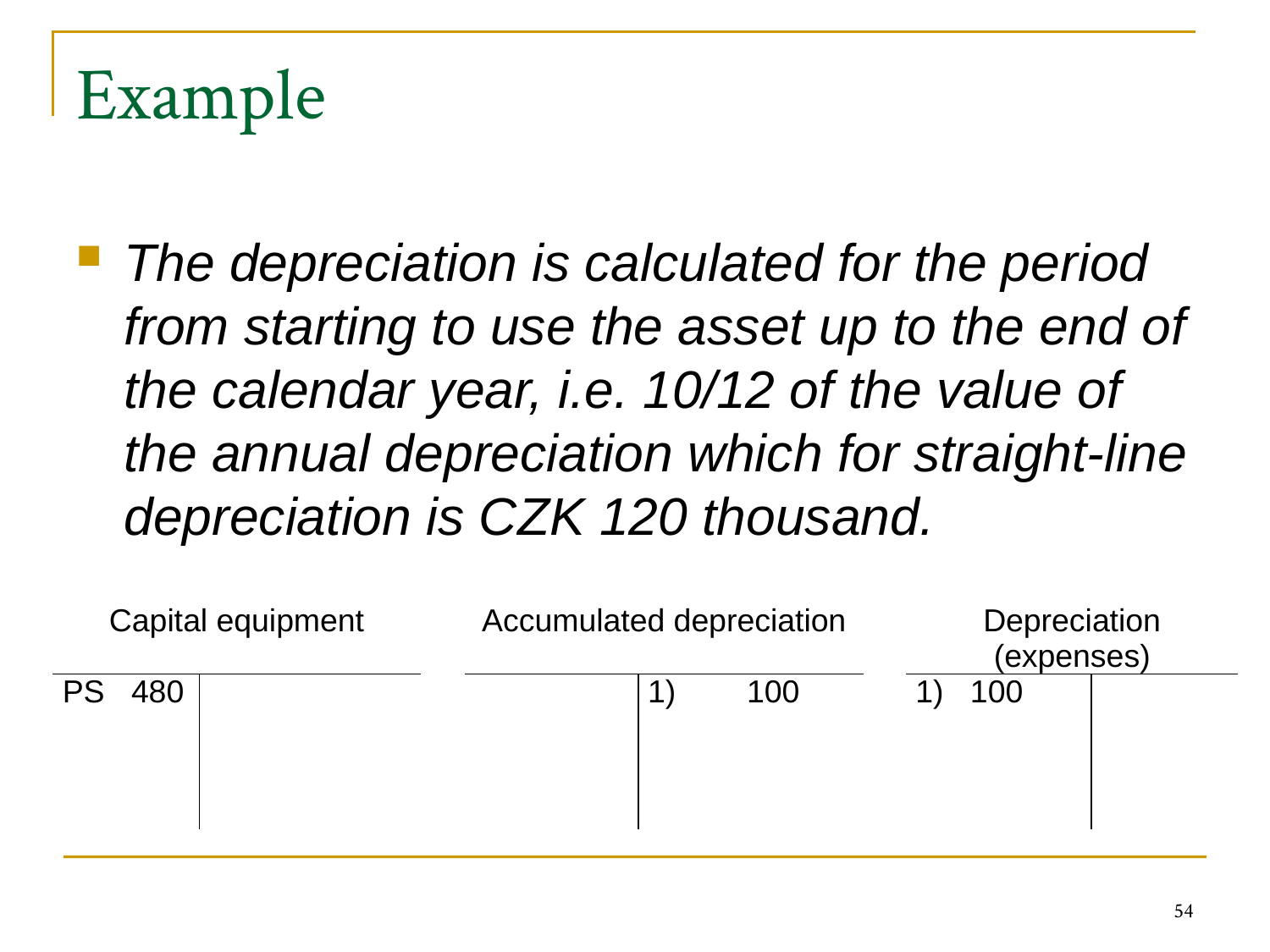

# Example
The depreciation is calculated for the period from starting to use the asset up to the end of the calendar year, i.e. 10/12 of the value of the annual depreciation which for straight-line depreciation is CZK 120 thousand.

| Capital equipment |  |  | Accumulated depreciation |  |  | Depreciation (expenses) |  |
| --- | --- | --- | --- | --- | --- | --- | --- |
| PS 480 |  |  |  | 1) 100 |  | 1) 100 |  |
54